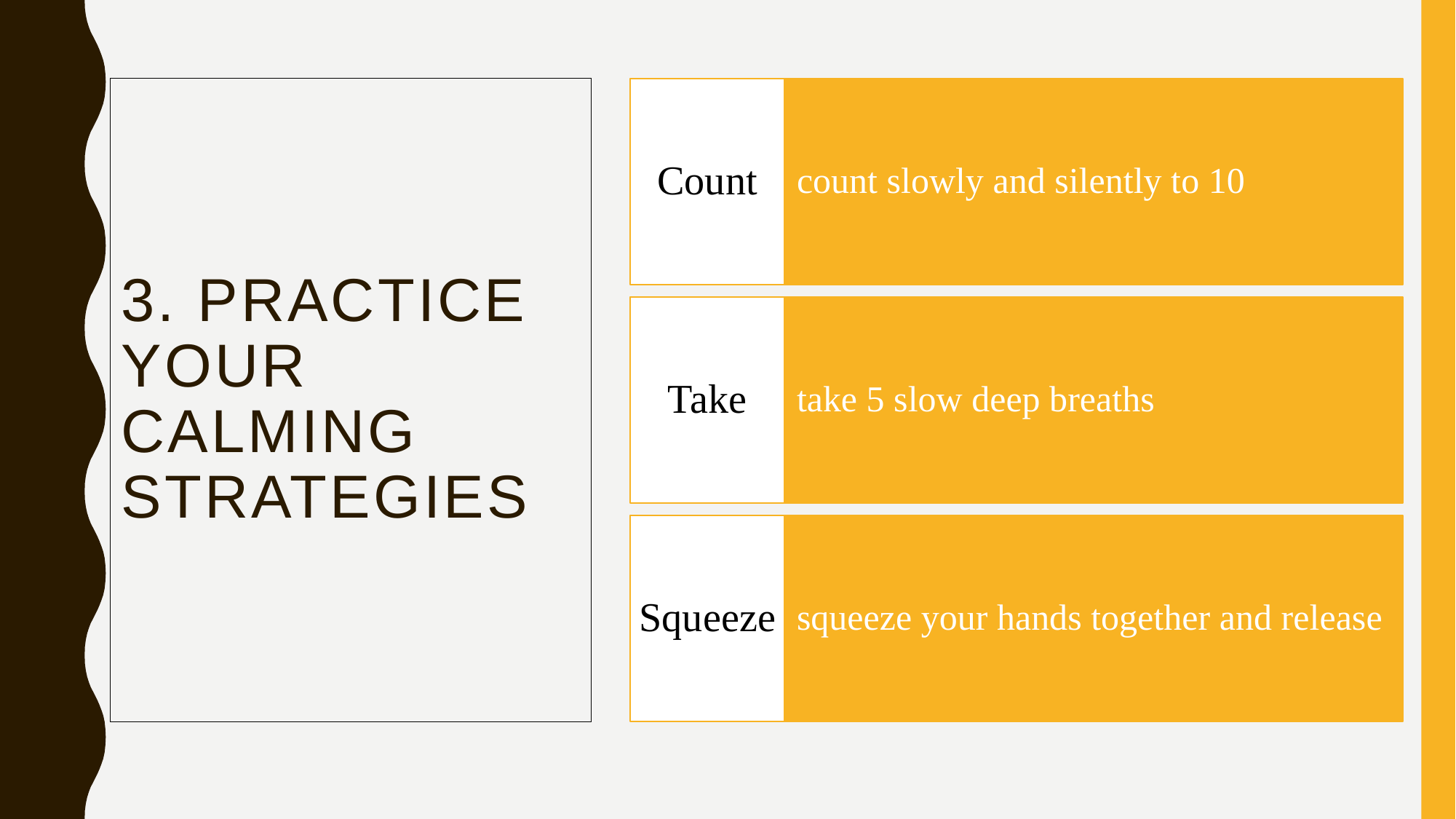

# 3. Practice your calming strategies
count slowly and silently to 10
Count
take 5 slow deep breaths
Take
squeeze your hands together and release
Squeeze